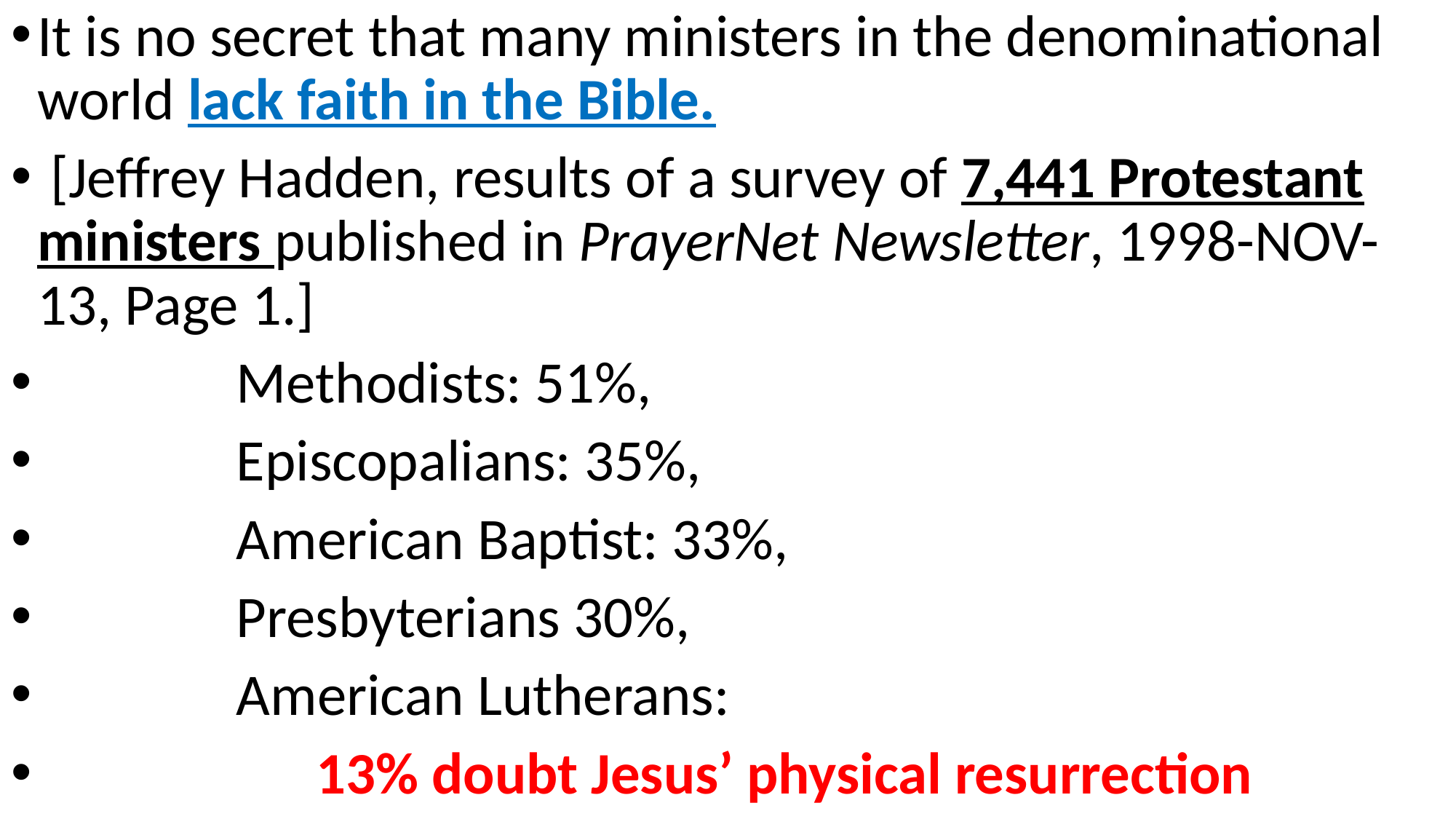

It is no secret that many ministers in the denominational world lack faith in the Bible.
 [Jeffrey Hadden, results of a survey of 7,441 Protestant ministers published in PrayerNet Newsletter, 1998-NOV-13, Page 1.]
               Methodists: 51%,
               Episcopalians: 35%,
               American Baptist: 33%,
               Presbyterians 30%,
               American Lutherans:
                     13% doubt Jesus’ physical resurrection